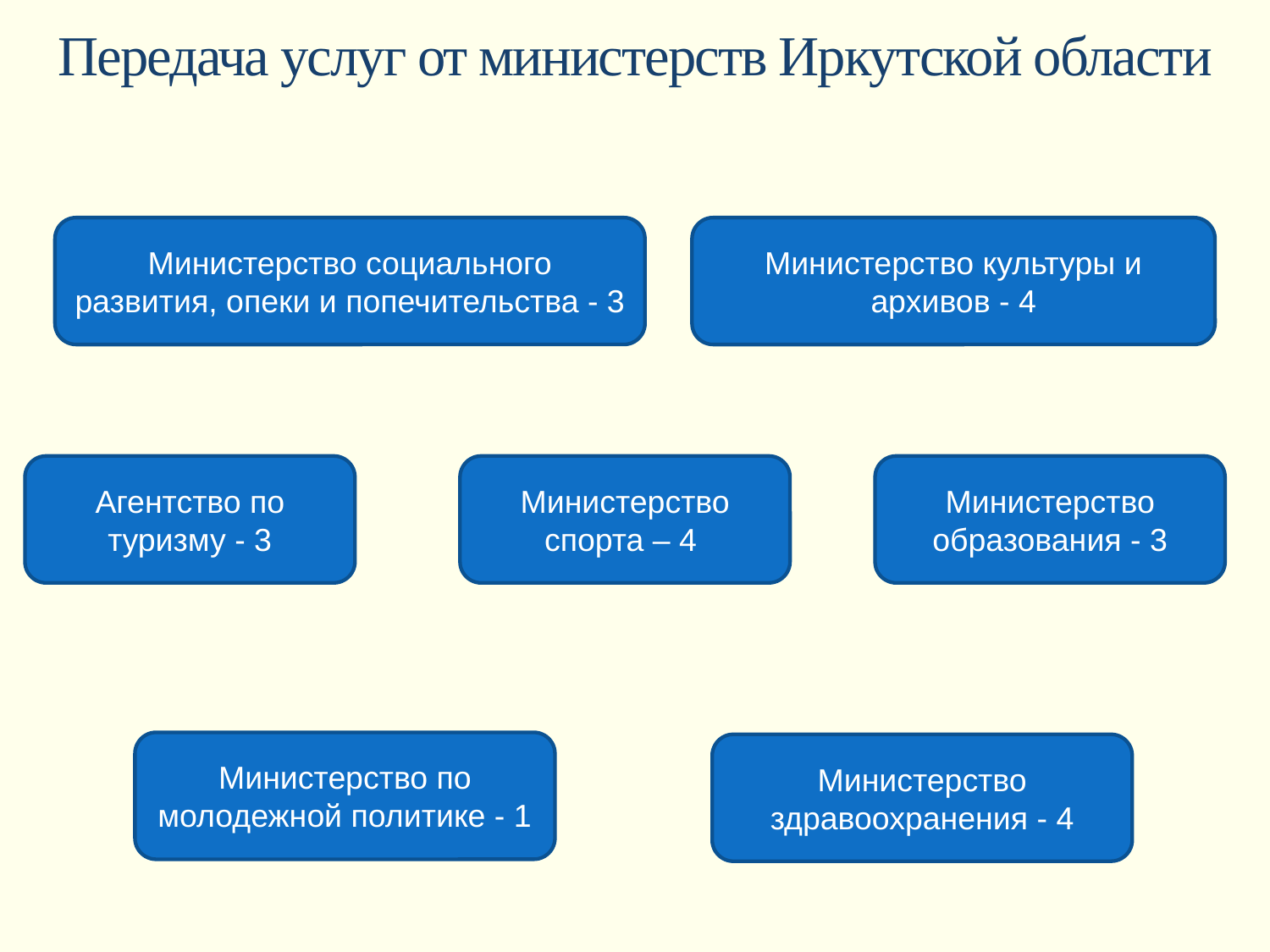

# Передача услуг от министерств Иркутской области

Министерство социального развития, опеки и попечительства - 3
Министерство культуры и архивов - 4
Агентство по туризму - 3
Министерство спорта – 4
Министерство образования - 3
Министерство по молодежной политике - 1
Министерство здравоохранения - 4